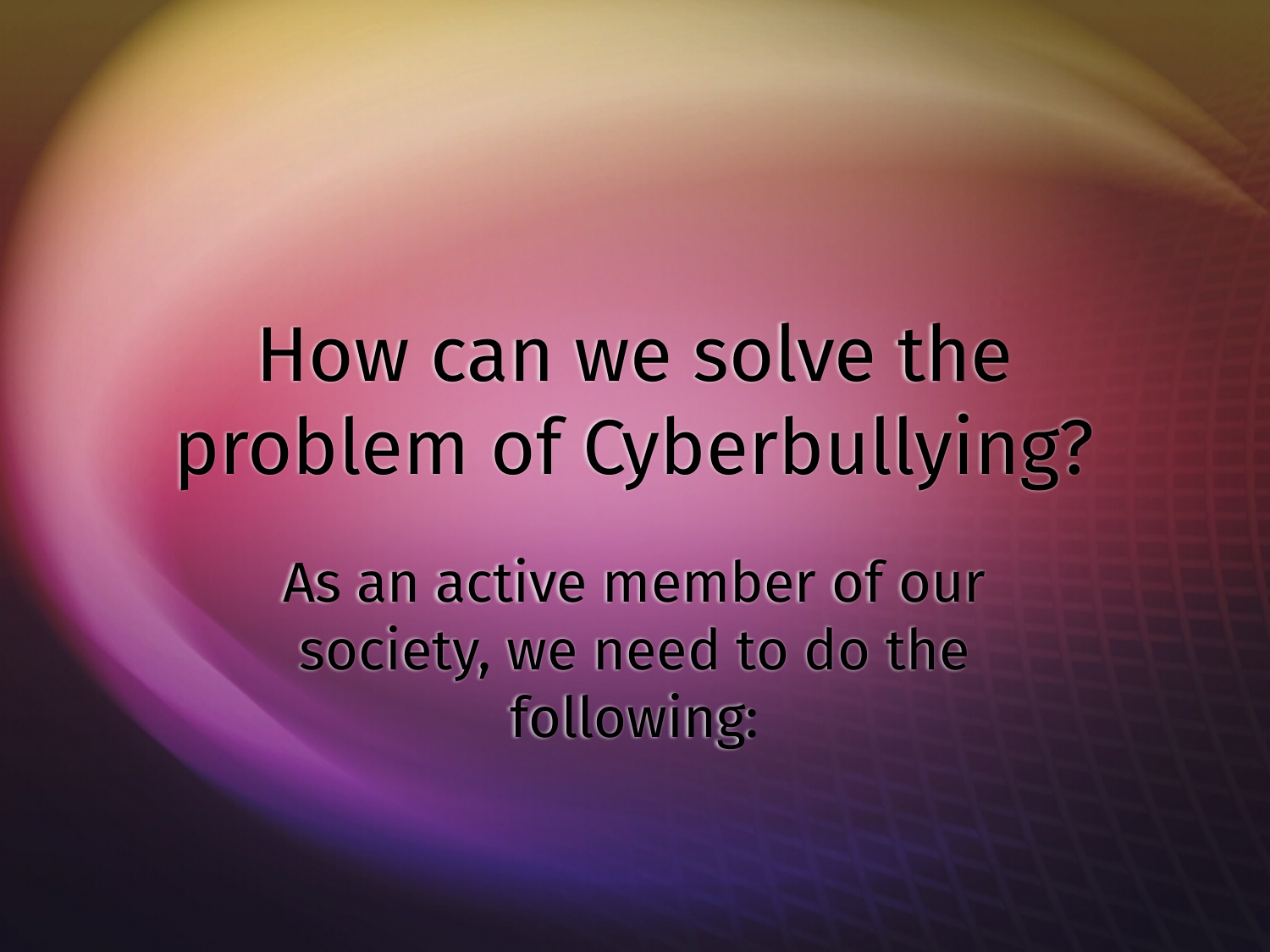

# How can we solve the problem of Cyberbullying?
As an active member of our society, we need to do the following: